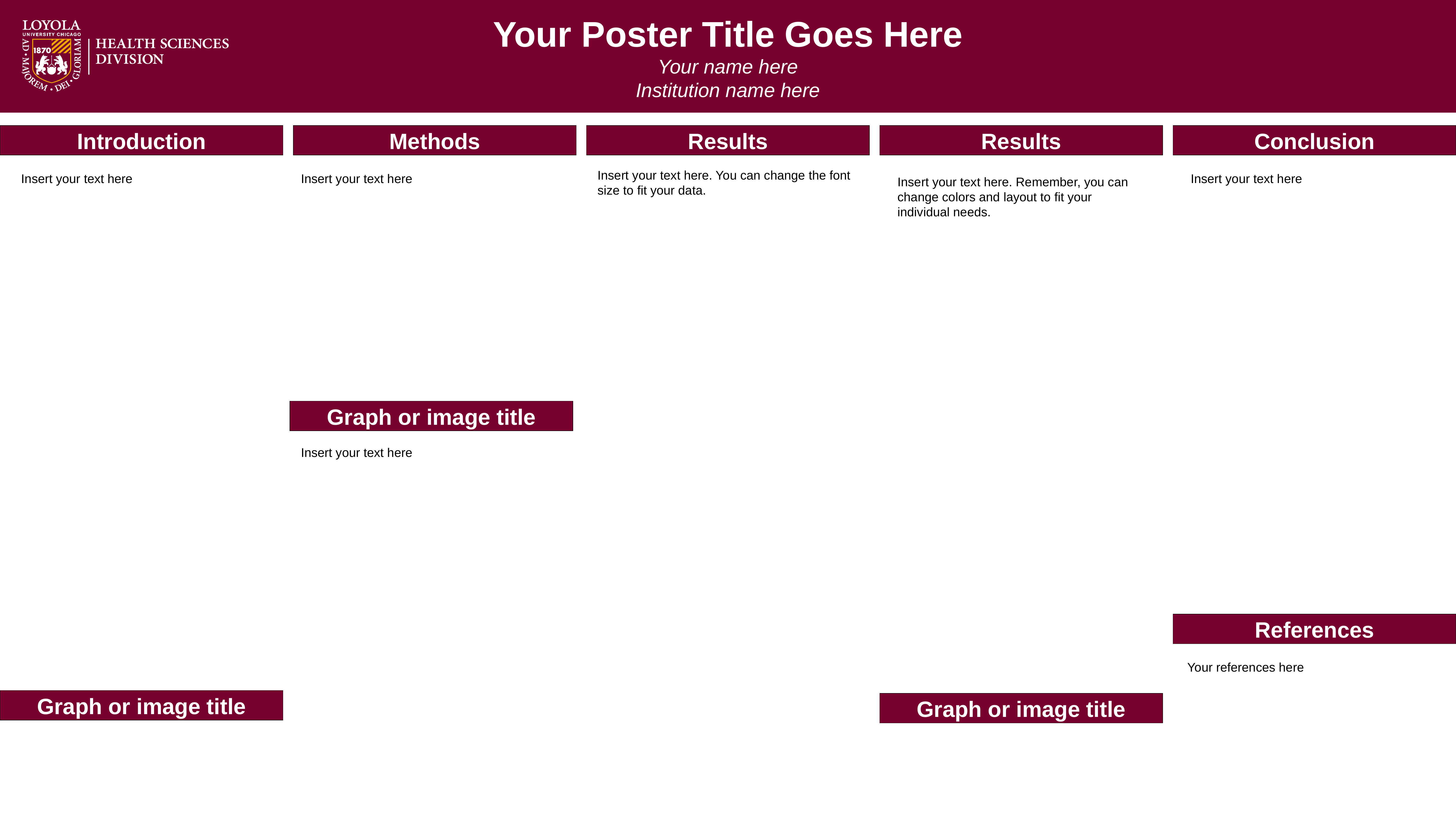

Your Poster Title Goes Here
Your name here
Institution name here
Introduction
Methods
Results
Results
Conclusion
Insert your text here. You can change the font size to fit your data.

Insert your text here

Insert your text here

Insert your text here

Insert your text here. Remember, you can change colors and layout to fit your individual needs.

Graph or image title
Insert your text here

References
Your references here

Graph or image title
Graph or image title